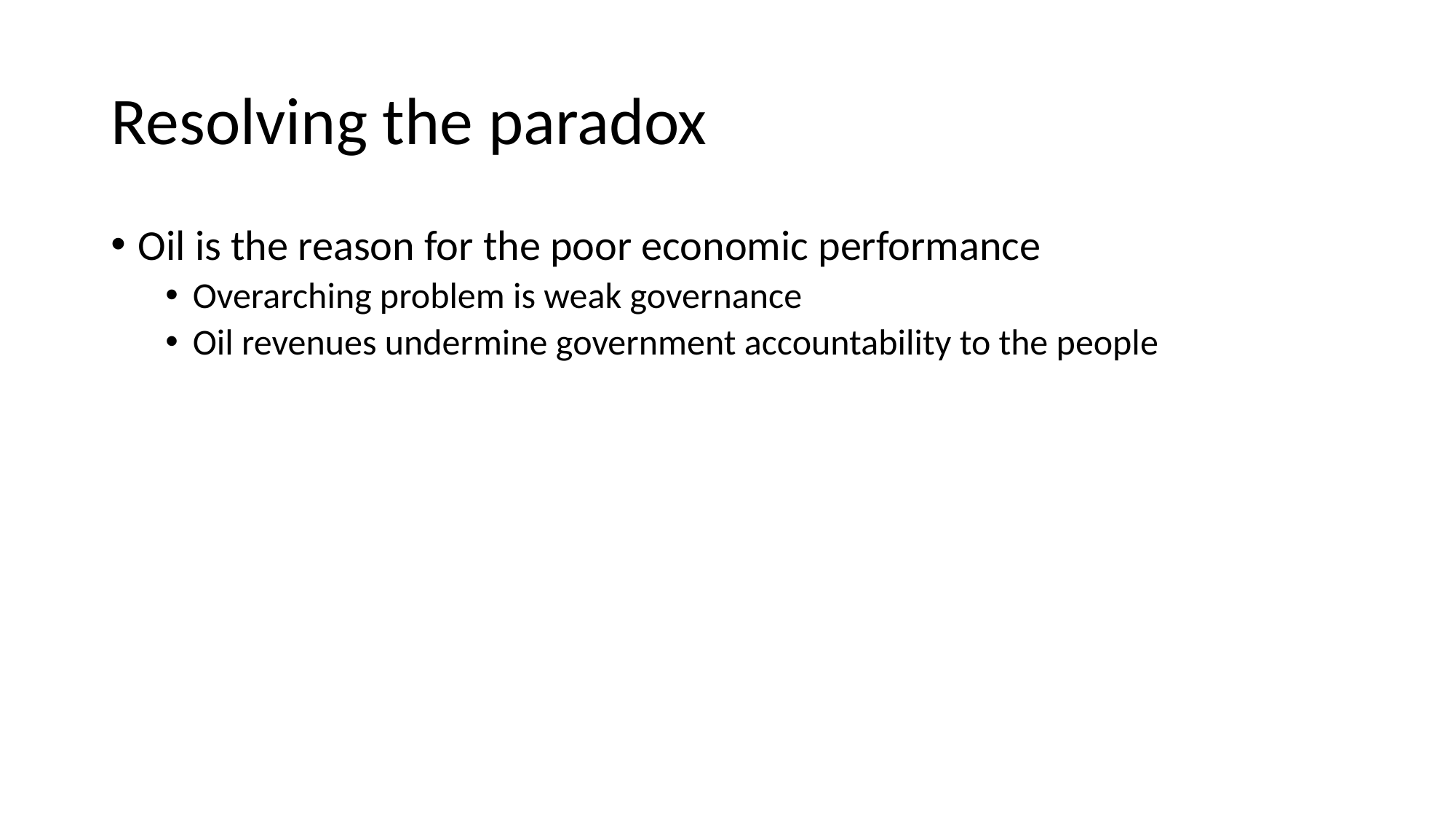

# Resolving the paradox
Oil is the reason for the poor economic performance
Overarching problem is weak governance
Oil revenues undermine government accountability to the people